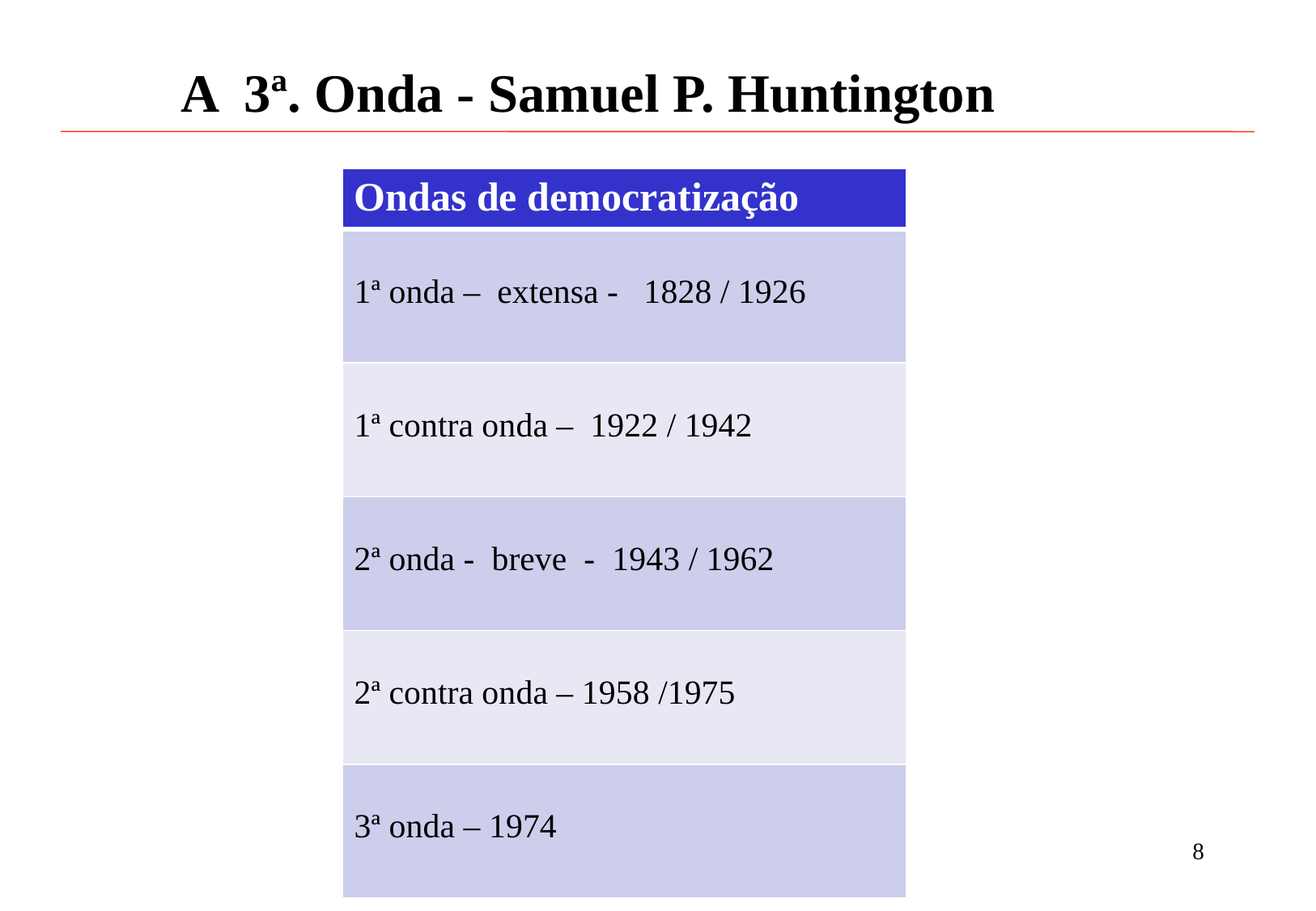

A  3ª. Onda - Samuel P. Huntington

| Ondas de democratização |
| --- |
| 1ª onda – extensa - 1828 / 1926 |
| 1ª contra onda – 1922 / 1942 |
| 2ª onda - breve - 1943 / 1962 |
| 2ª contra onda – 1958 /1975 |
| 3ª onda – 1974 |
8